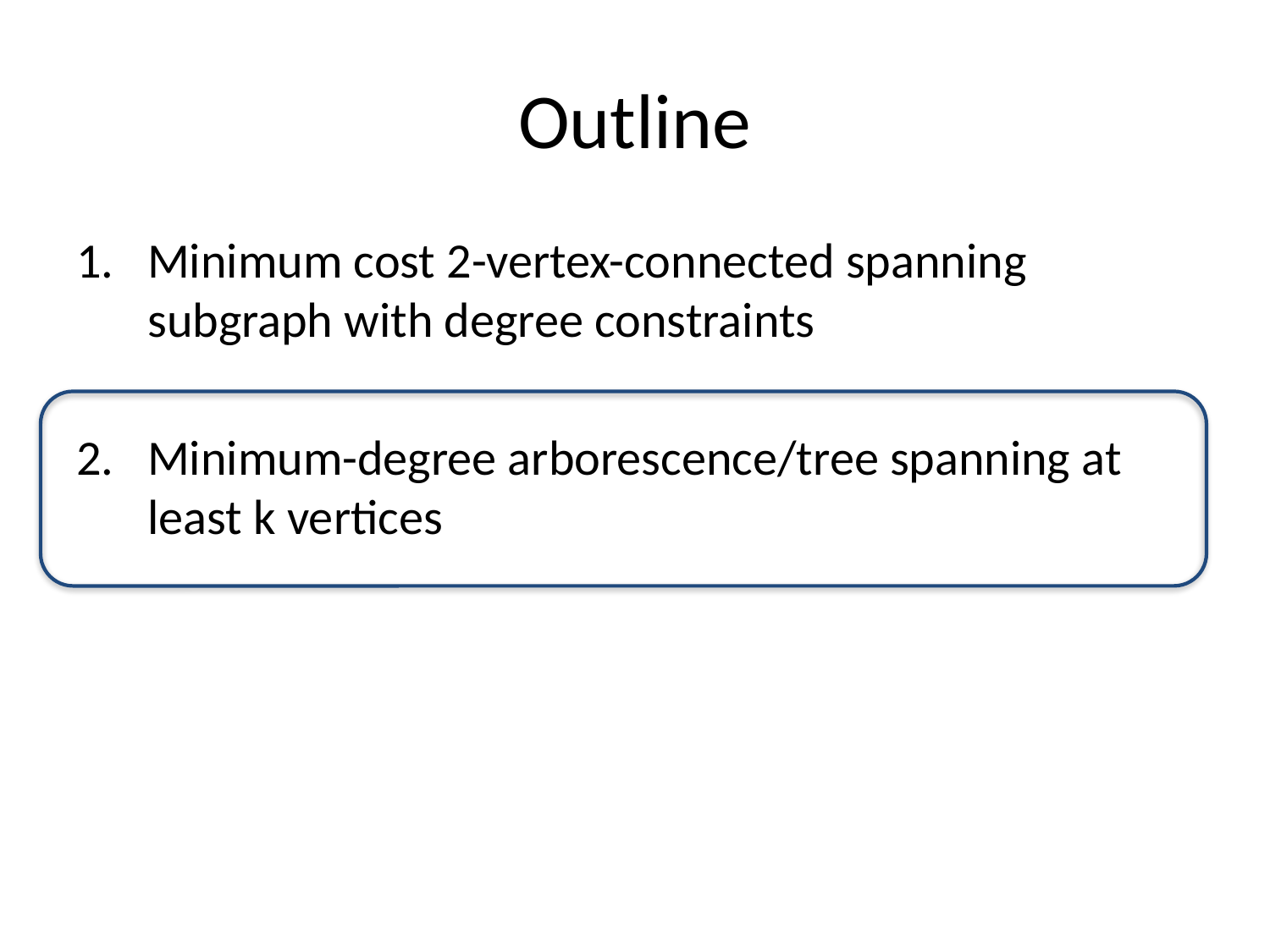

# Outline
Minimum cost 2-vertex-connected spanning subgraph with degree constraints

Minimum-degree arborescence/tree spanning at least k vertices